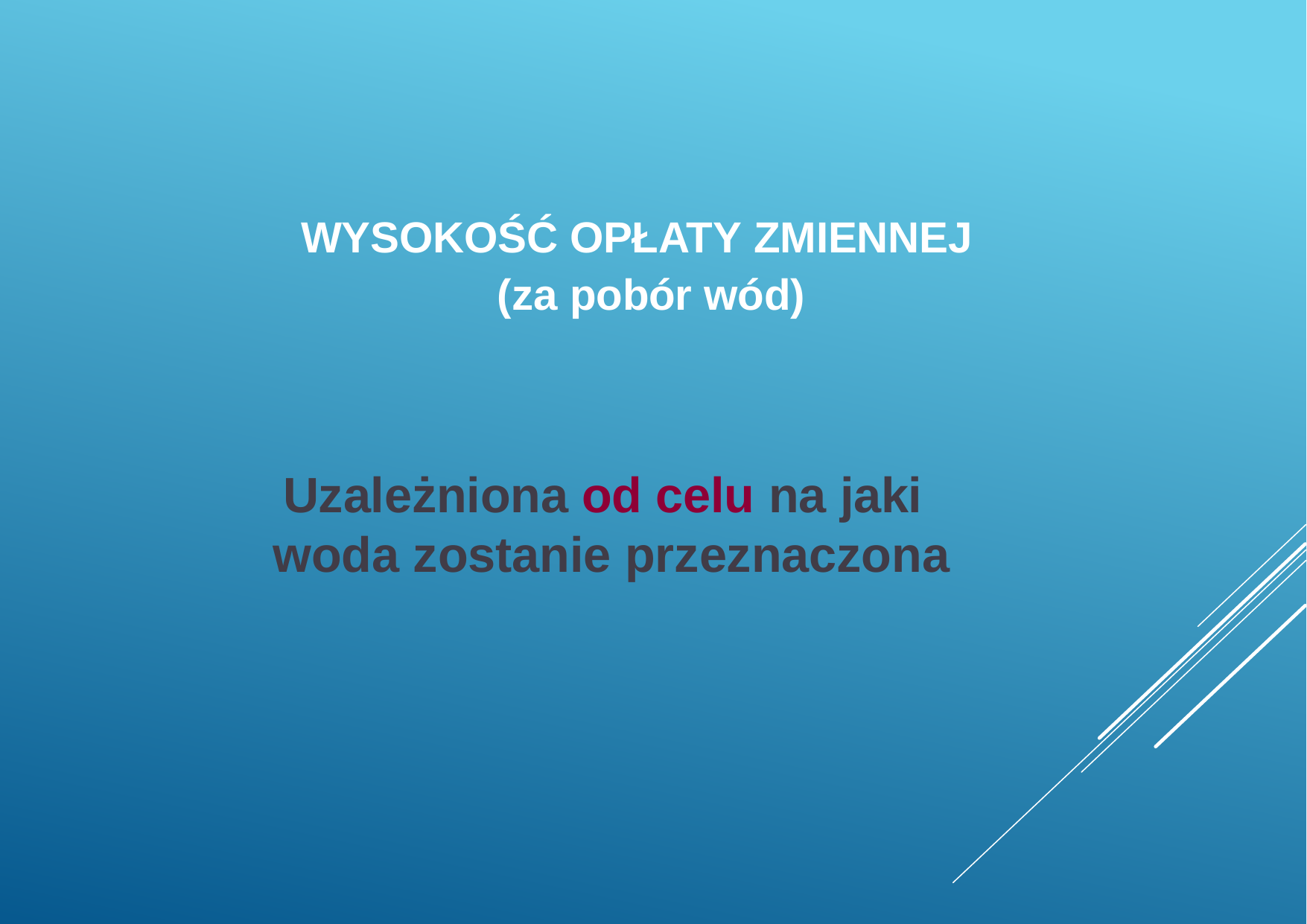

WYSOKOŚĆ OPŁATY ZMIENNEJ
      (za pobór wód)
Uzależniona od celu na jaki  woda zostanie przeznaczona